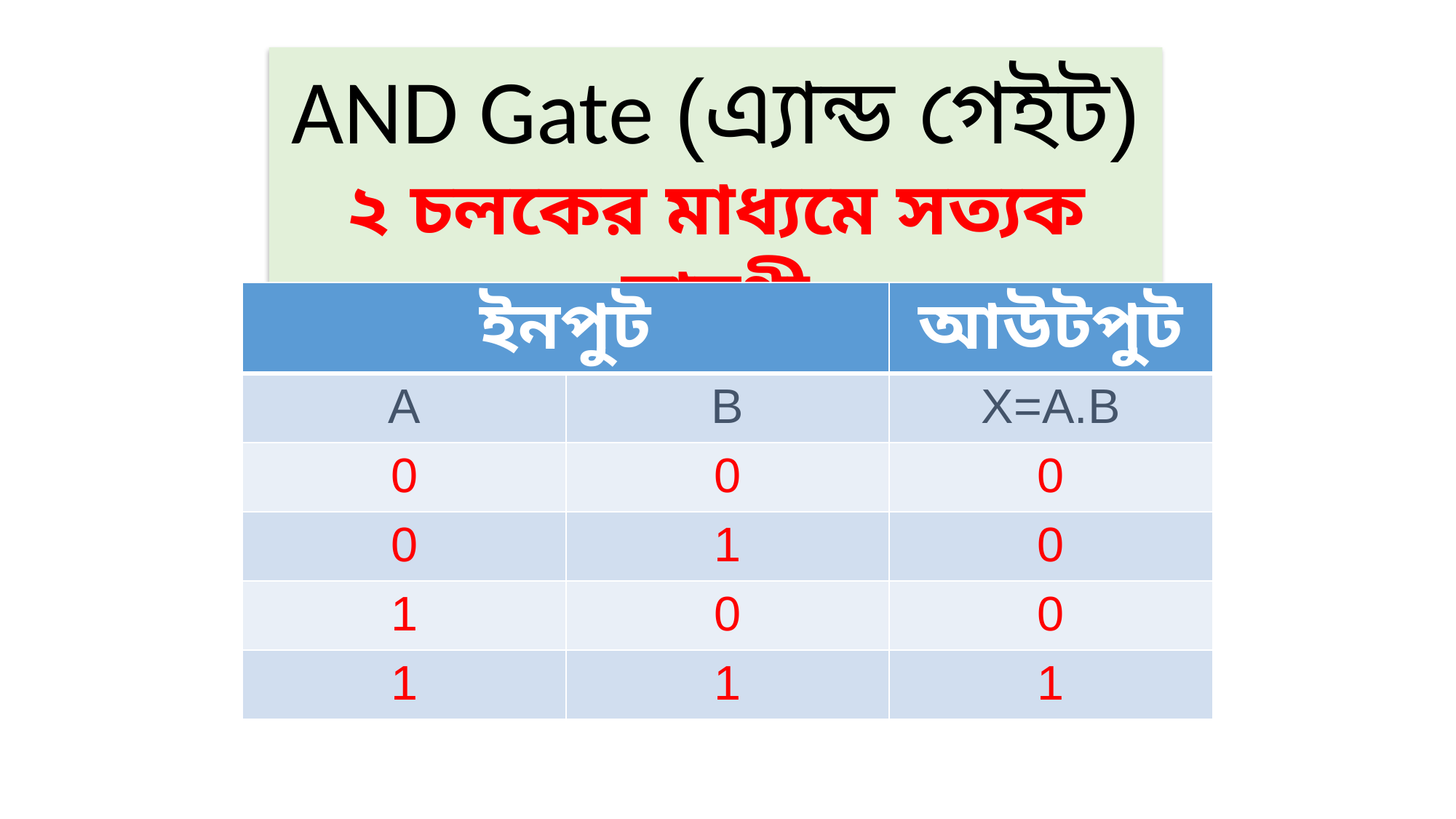

AND Gate (এ্যান্ড গেইট)
২ চলকের মাধ্যমে সত্যক সারণী
| ইনপুট |  | আউটপুট |
| --- | --- | --- |
| A | B | X=A.B |
| 0 | 0 | 0 |
| 0 | 1 | 0 |
| 1 | 0 | 0 |
| 1 | 1 | 1 |